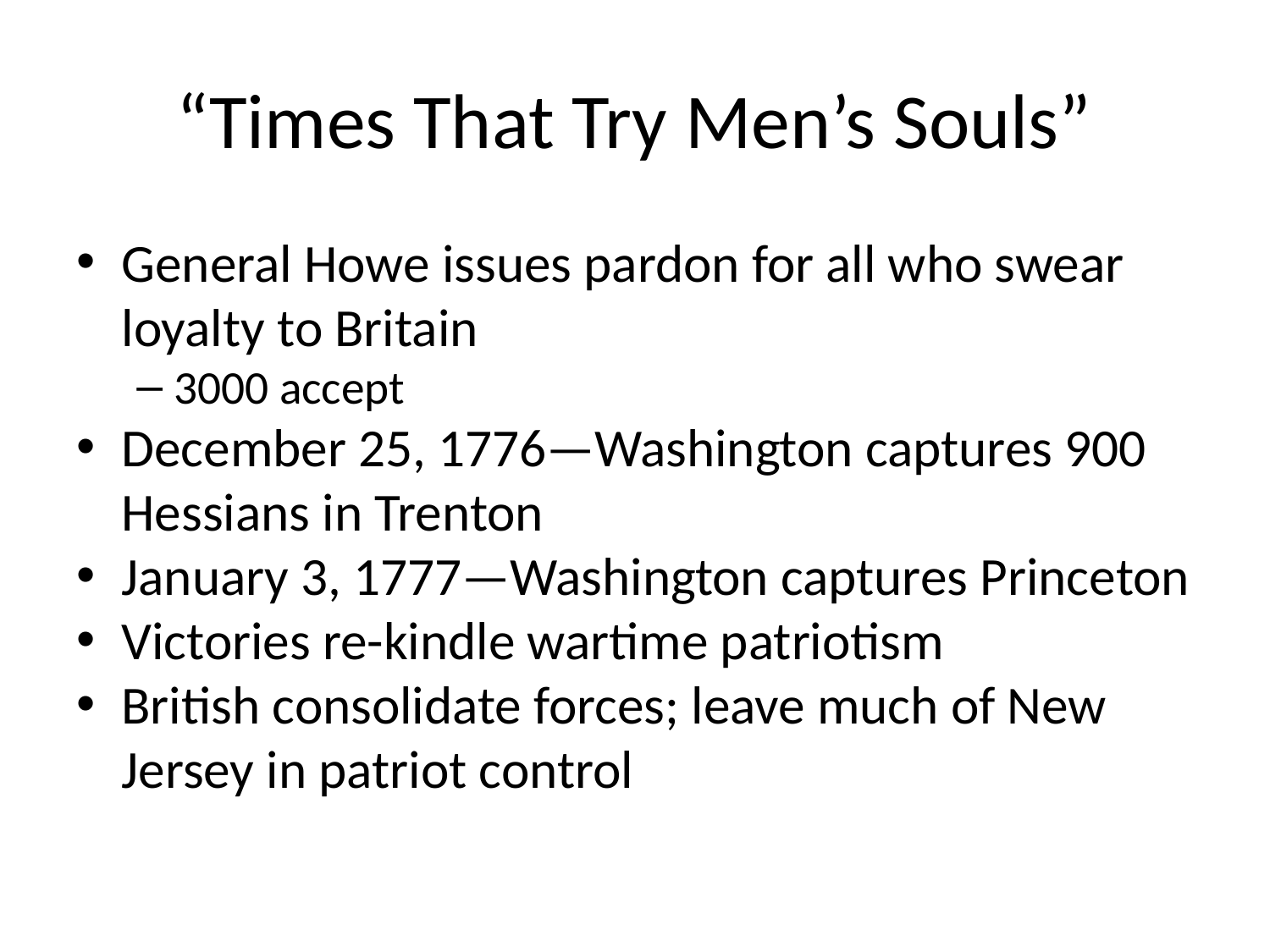

# “Times That Try Men’s Souls”
General Howe issues pardon for all who swear loyalty to Britain
3000 accept
December 25, 1776—Washington captures 900 Hessians in Trenton
January 3, 1777—Washington captures Princeton
Victories re-kindle wartime patriotism
British consolidate forces; leave much of New Jersey in patriot control